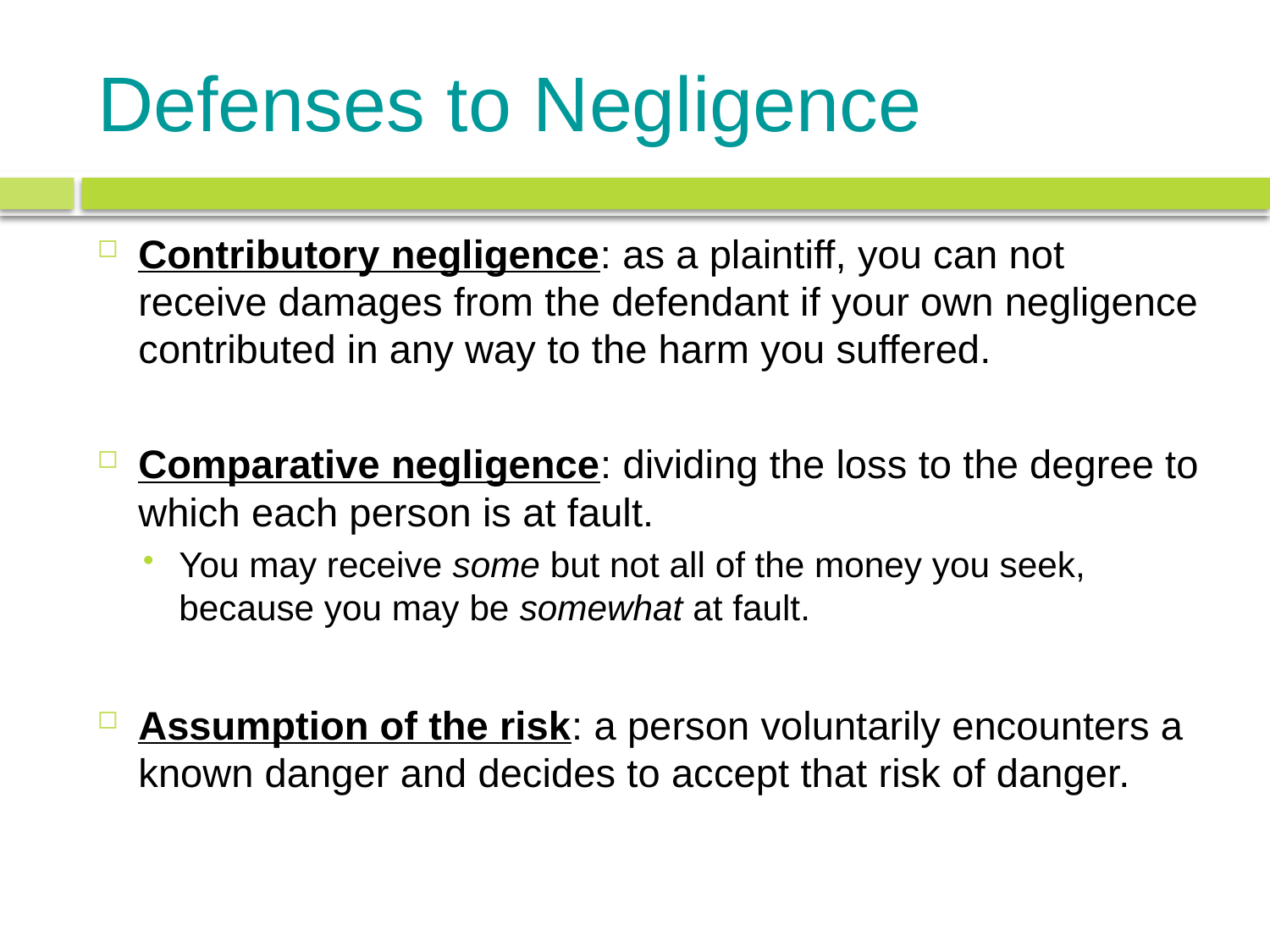

# Defenses to Negligence
Contributory negligence: as a plaintiff, you can not receive damages from the defendant if your own negligence contributed in any way to the harm you suffered.

Comparative negligence: dividing the loss to the degree to which each person is at fault.
You may receive some but not all of the money you seek, because you may be somewhat at fault.

Assumption of the risk: a person voluntarily encounters a known danger and decides to accept that risk of danger.